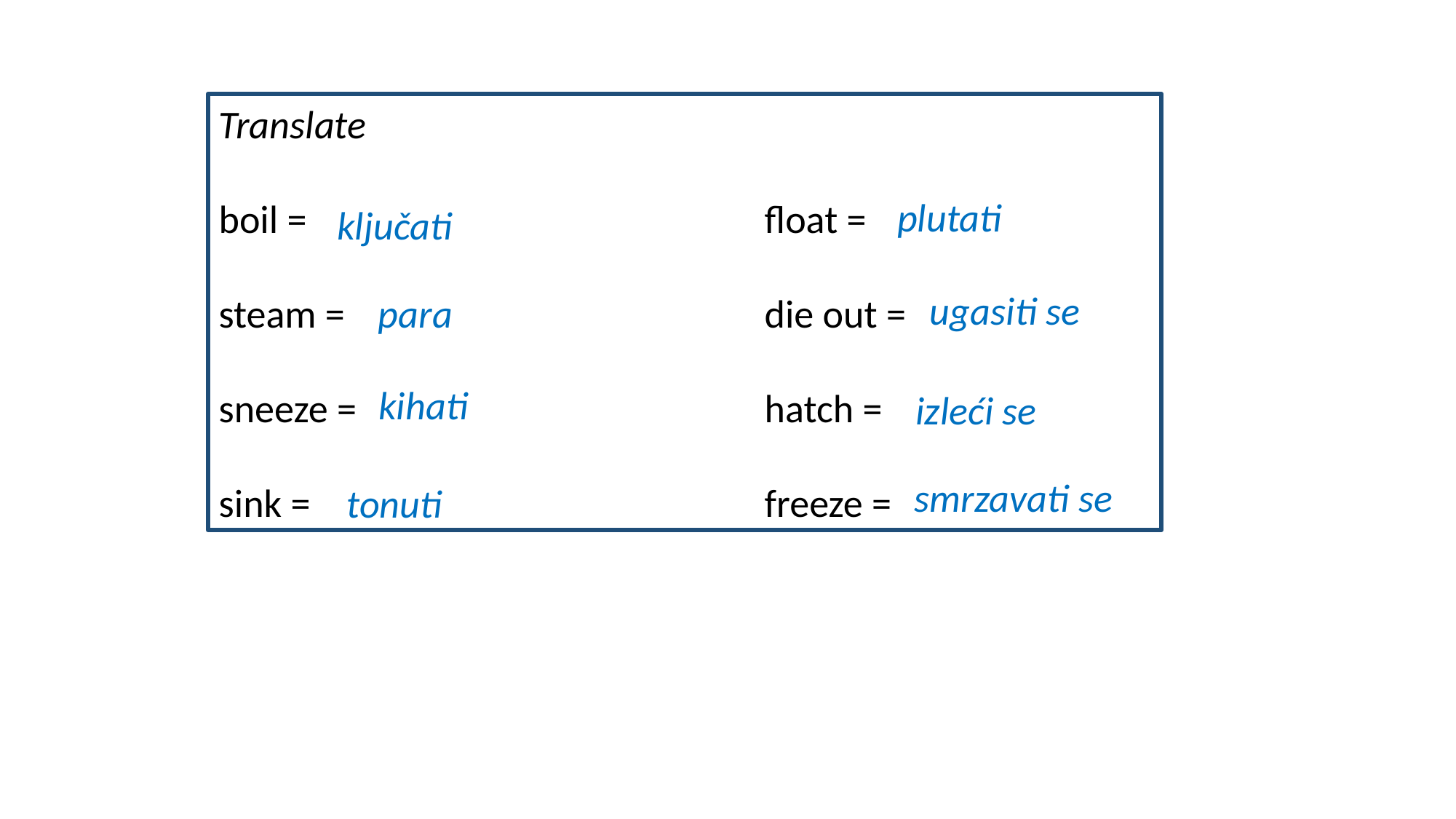

Translate

boil =					float =

steam =				die out =

sneeze = 				hatch =

sink =					freeze =
plutati
ključati
ugasiti se
para
kihati
izleći se
smrzavati se
tonuti